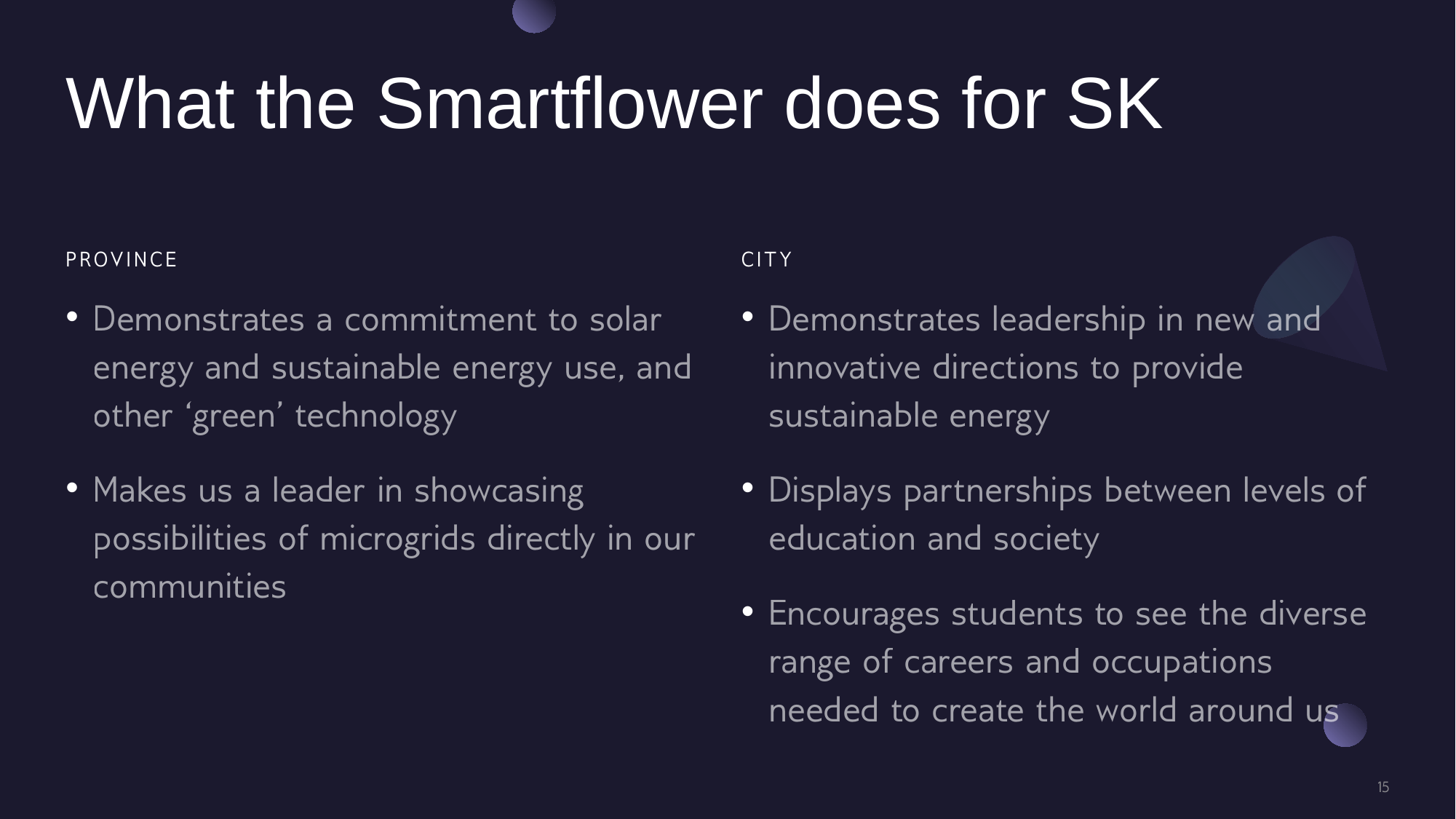

# What the Smartflower does for SK
Province
city

Demonstrates a commitment to solar energy and sustainable energy use, and other ‘green’ technology
Makes us a leader in showcasing possibilities of microgrids directly in our communities

Demonstrates leadership in new and innovative directions to provide sustainable energy
Displays partnerships between levels of education and society
Encourages students to see the diverse range of careers and occupations needed to create the world around us
15